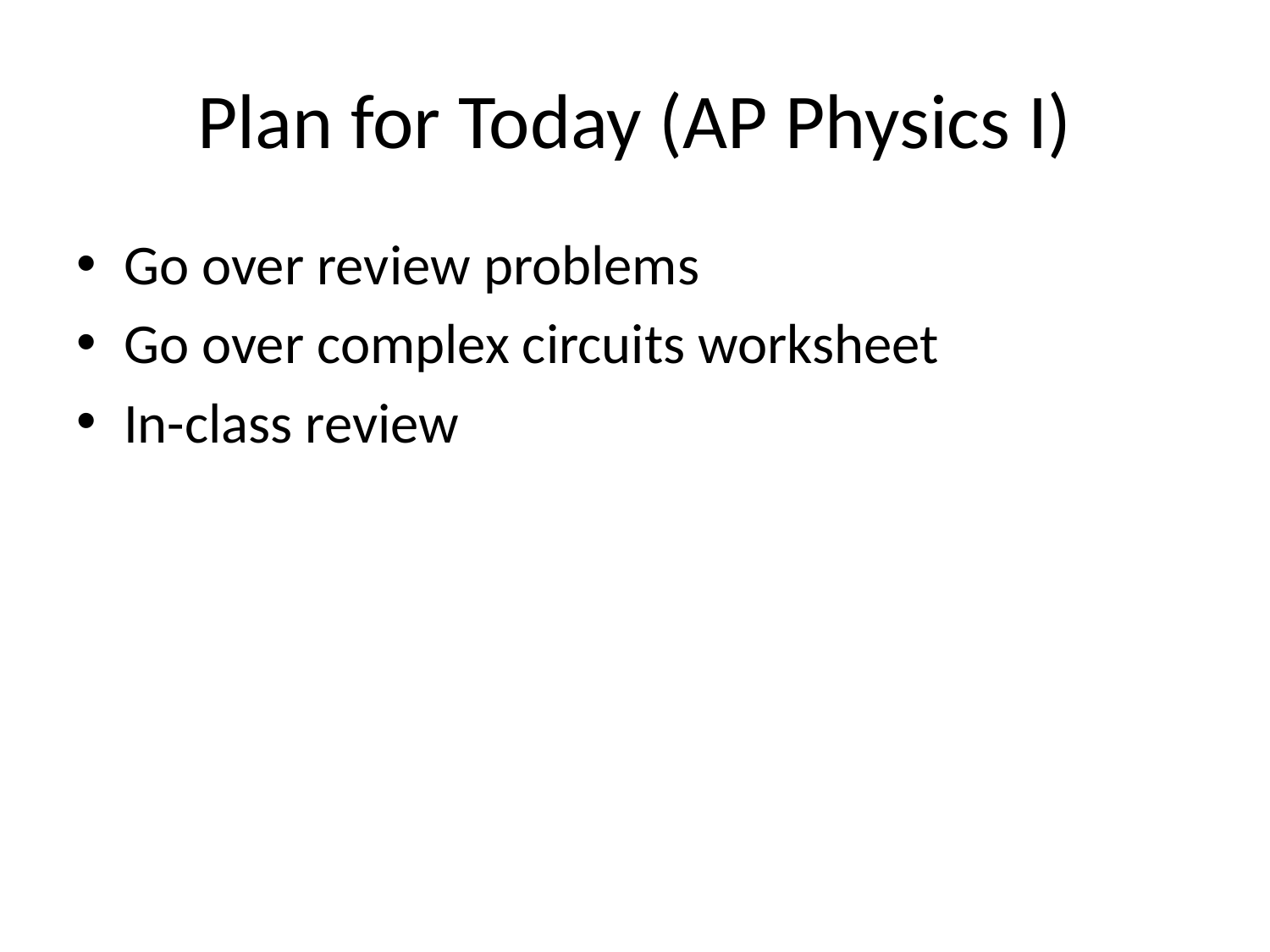

# Plan for Today (AP Physics I)
Go over review problems
Go over complex circuits worksheet
In-class review